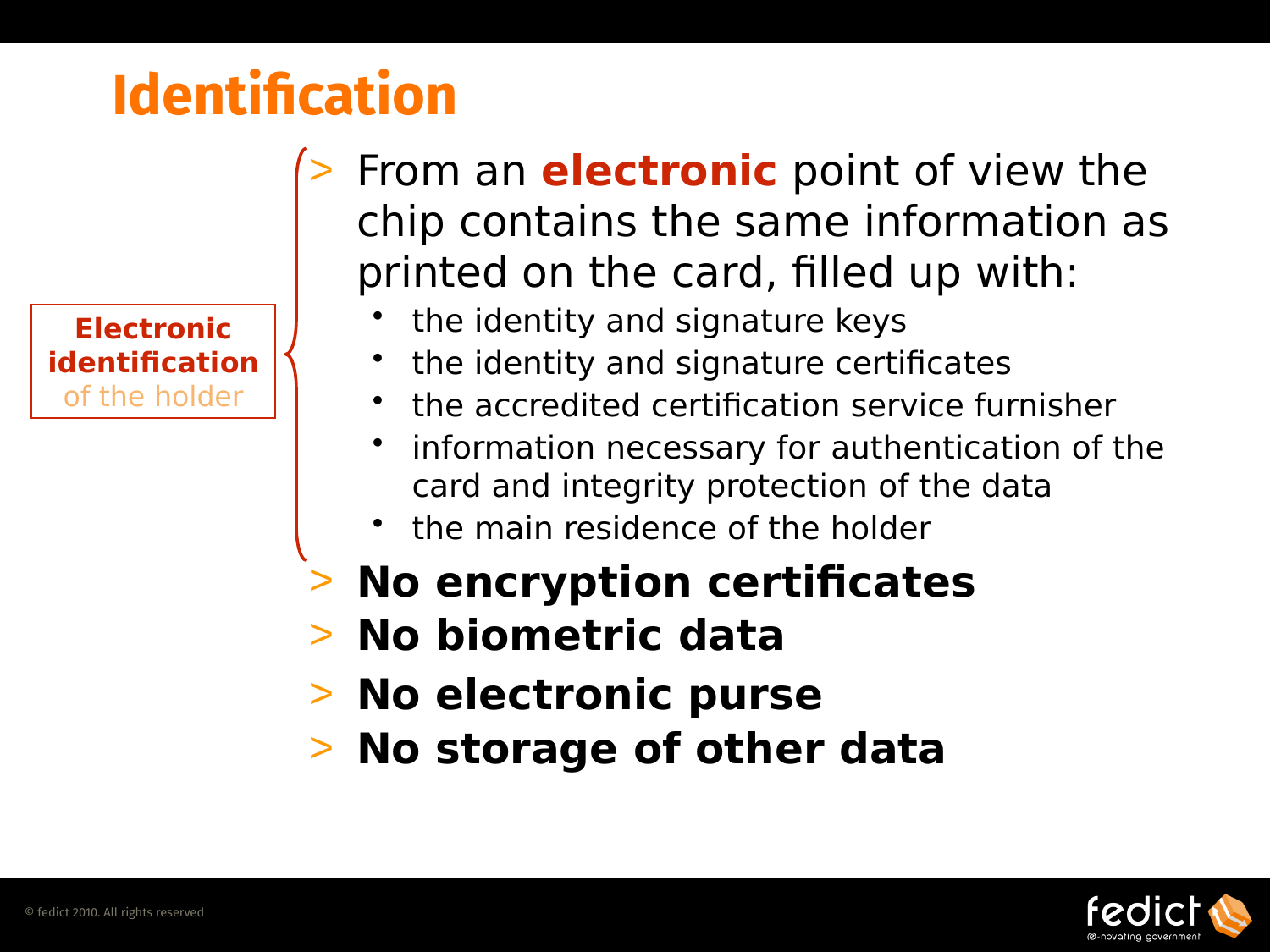

# Identification
From an electronic point of view the chip contains the same information as printed on the card, filled up with:
the identity and signature keys
the identity and signature certificates
the accredited certification service furnisher
information necessary for authentication of the card and integrity protection of the data
the main residence of the holder
No encryption certificates
No biometric data
No electronic purse
No storage of other data

Electronic identification of the holder
© fedict 2008. All rights reserved
© fedict 2010. All rights reserved